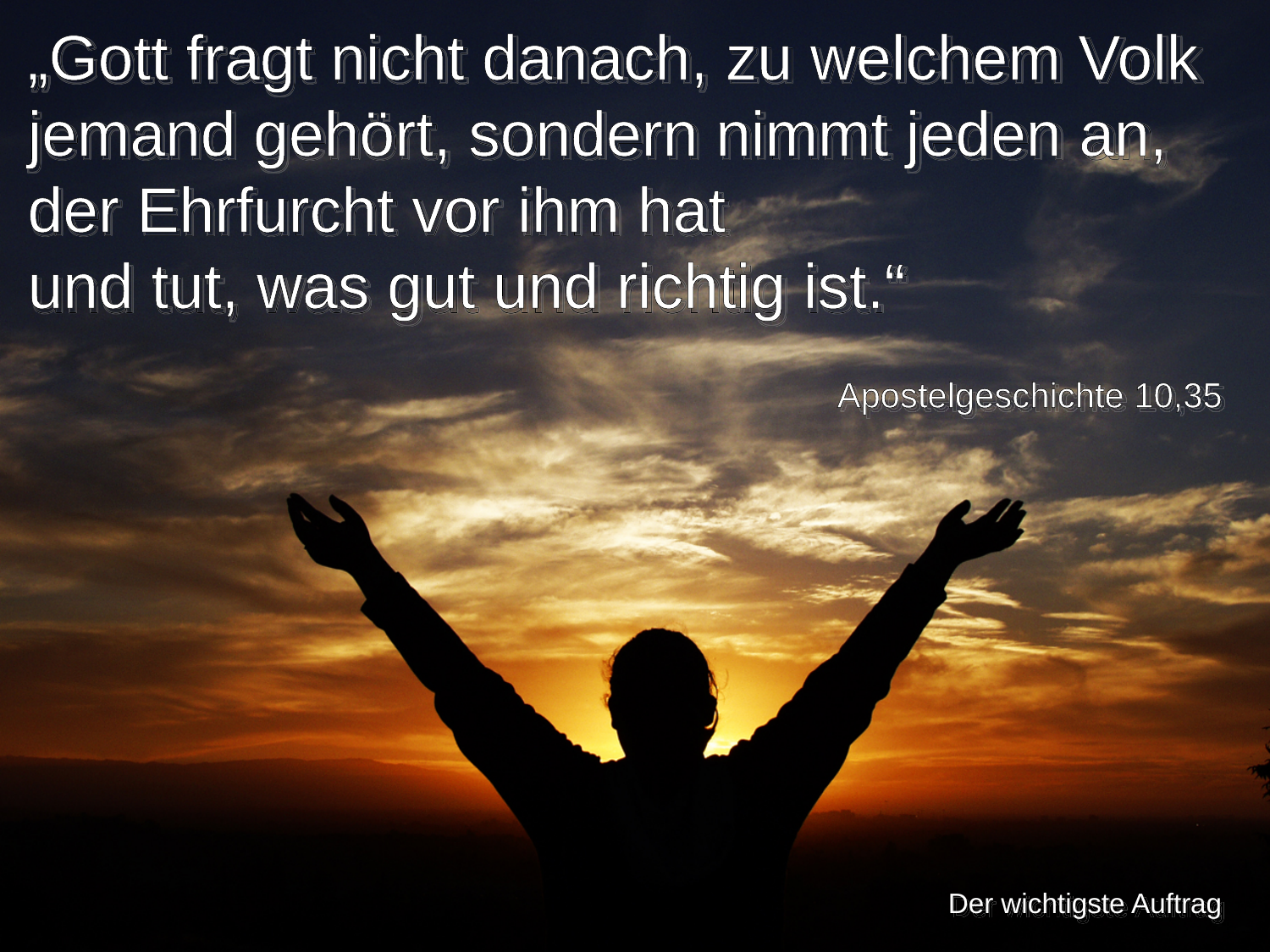

„Gott fragt nicht danach, zu welchem Volk jemand gehört, sondern nimmt jeden an, der Ehrfurcht vor ihm hat
und tut, was gut und richtig ist.“
Apostelgeschichte 10,35
Der wichtigste Auftrag